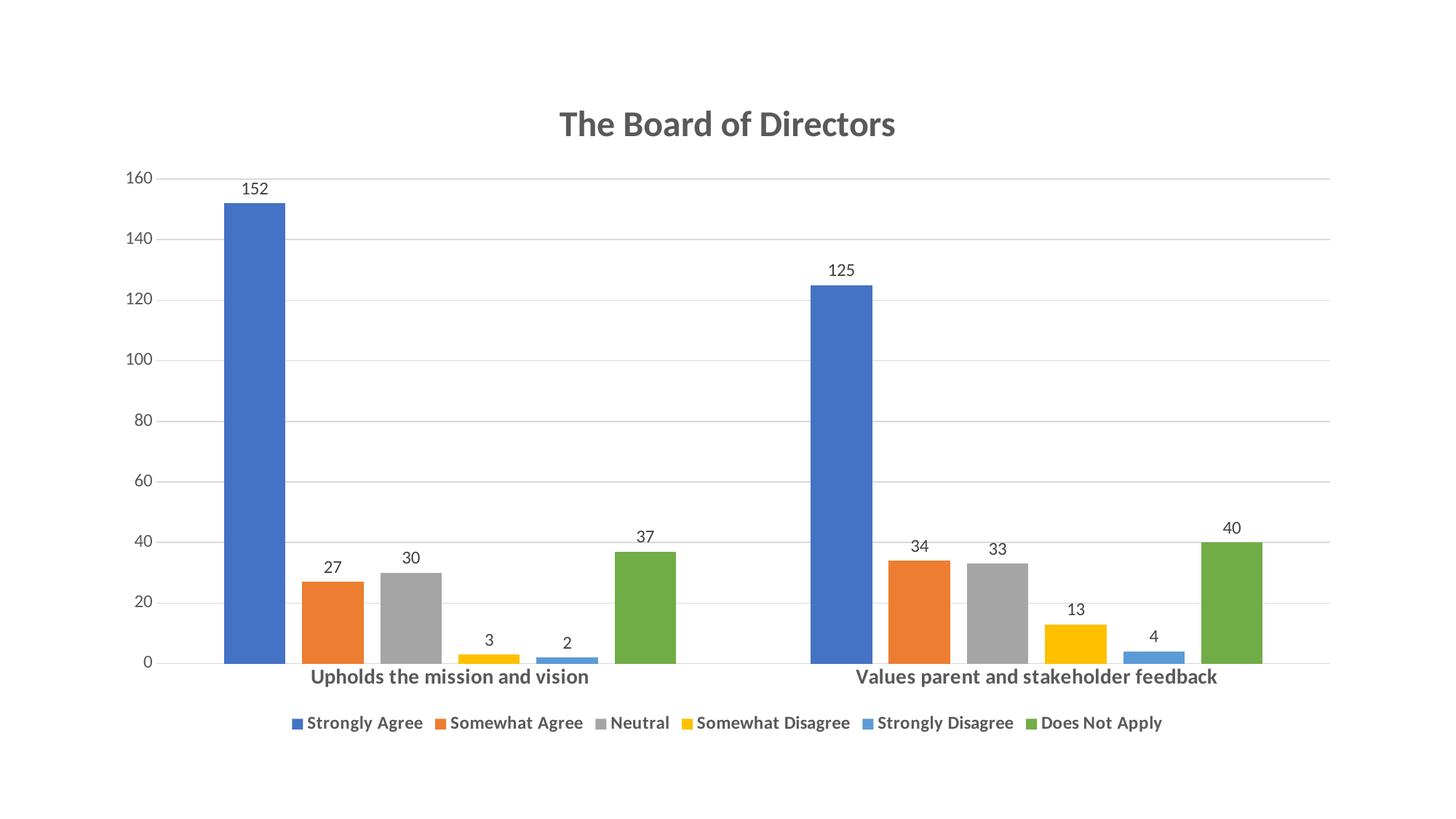

#

### Chart: The Board of Directors

| Category | Strongly Agree | Somewhat Agree | Neutral | Somewhat Disagree | Strongly Disagree | Does Not Apply |
|---|---|---|---|---|---|---|
| Upholds the mission and vision | 152.0 | 27.0 | 30.0 | 3.0 | 2.0 | 37.0 |
| Values parent and stakeholder feedback | 125.0 | 34.0 | 33.0 | 13.0 | 4.0 | 40.0 |